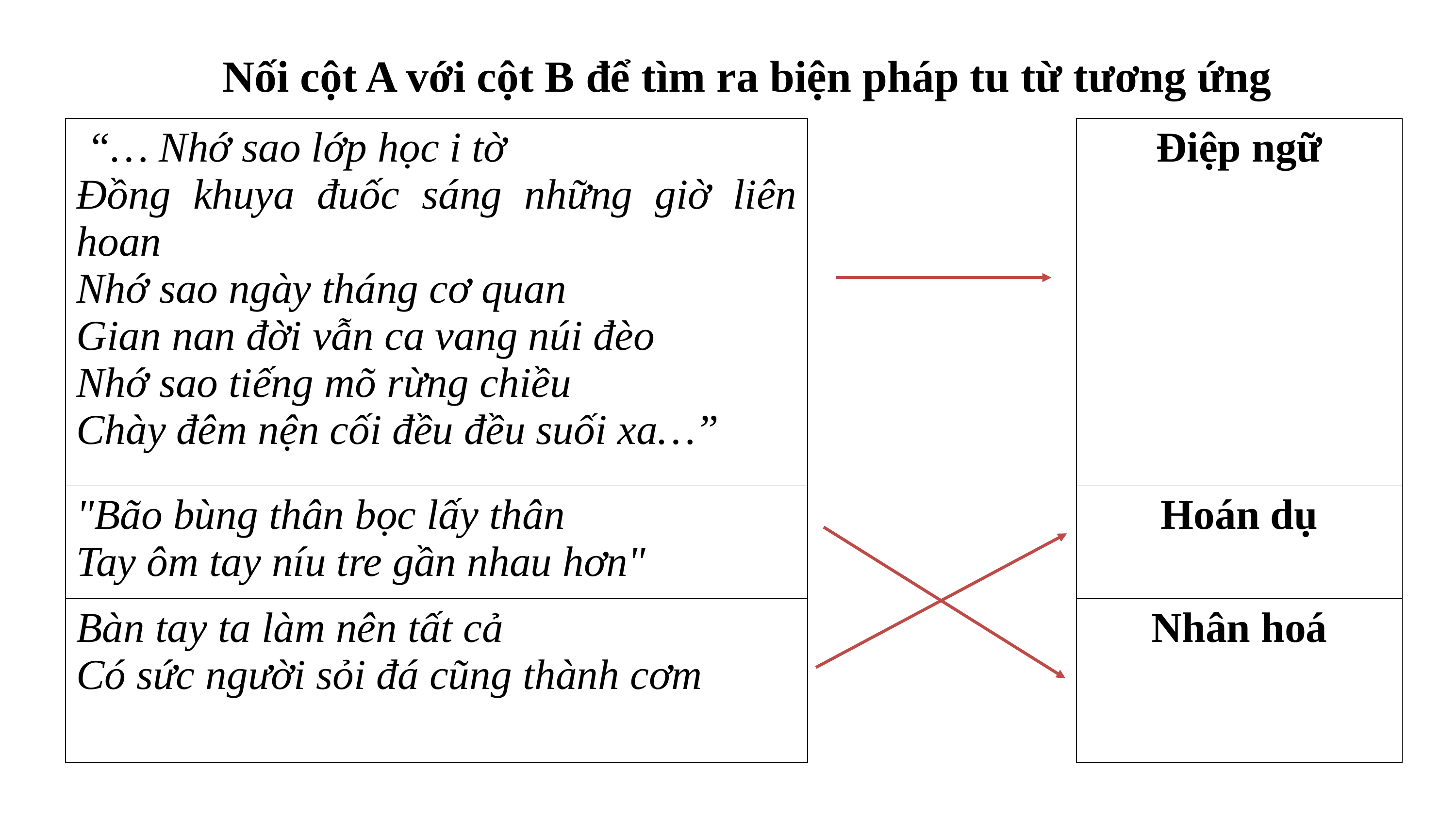

Nối cột A với cột B để tìm ra biện pháp tu từ tương ứng
| “… Nhớ sao lớp học i tờ Đồng khuya đuốc sáng những giờ liên hoan Nhớ sao ngày tháng cơ quan Gian nan đời vẫn ca vang núi đèo Nhớ sao tiếng mõ rừng chiều Chày đêm nện cối đều đều suối xa…” |  | Điệp ngữ |
| --- | --- | --- |
| "Bão bùng thân bọc lấy thân Tay ôm tay níu tre gần nhau hơn" |  | Hoán dụ |
| Bàn tay ta làm nên tất cả Có sức người sỏi đá cũng thành cơm |  | Nhân hoá |